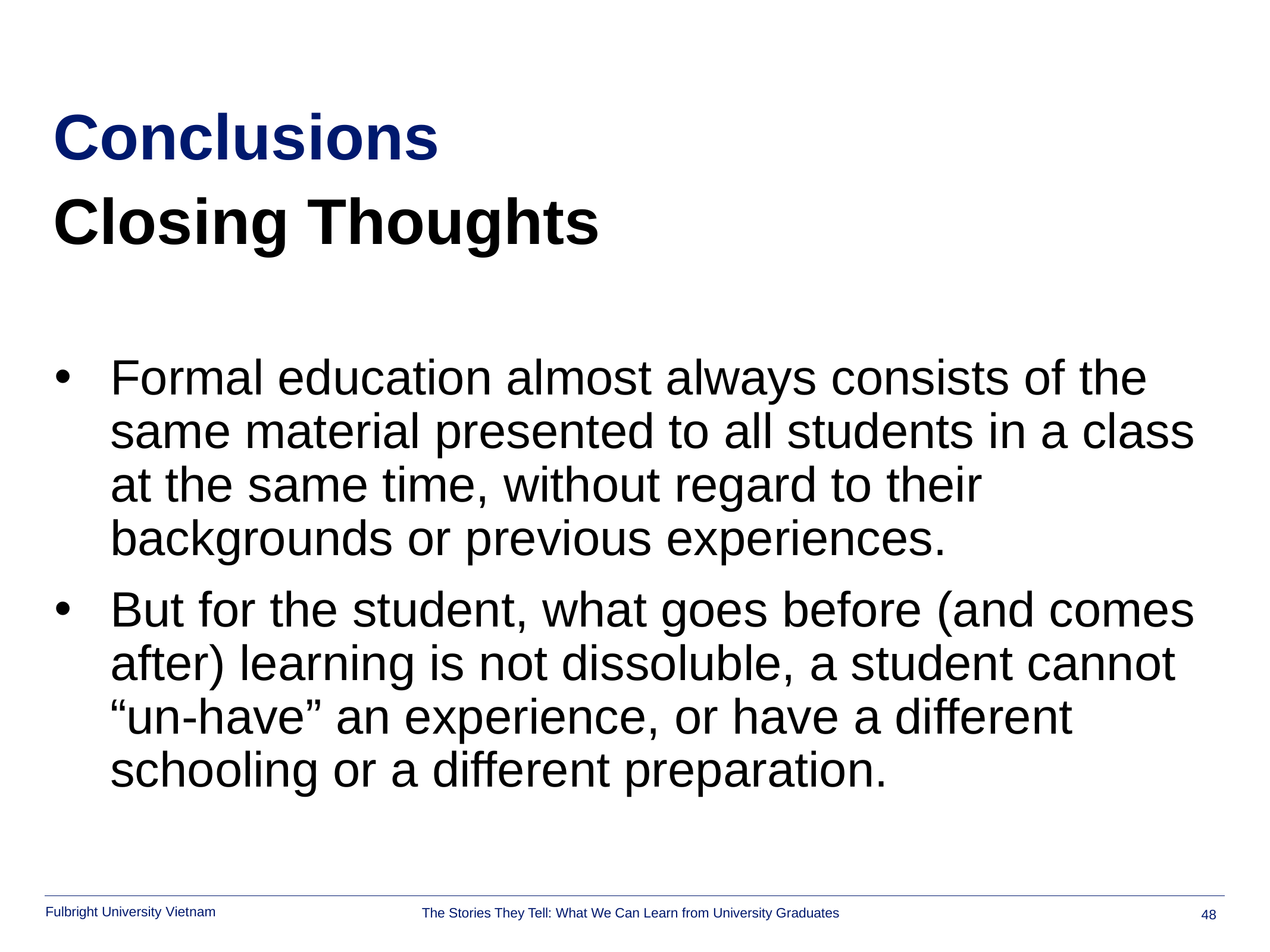

#
Conclusions
Closing Thoughts
Formal education almost always consists of the same material presented to all students in a class at the same time, without regard to their backgrounds or previous experiences.
But for the student, what goes before (and comes after) learning is not dissoluble, a student cannot “un-have” an experience, or have a different schooling or a different preparation.
The Stories They Tell: What We Can Learn from University Graduates